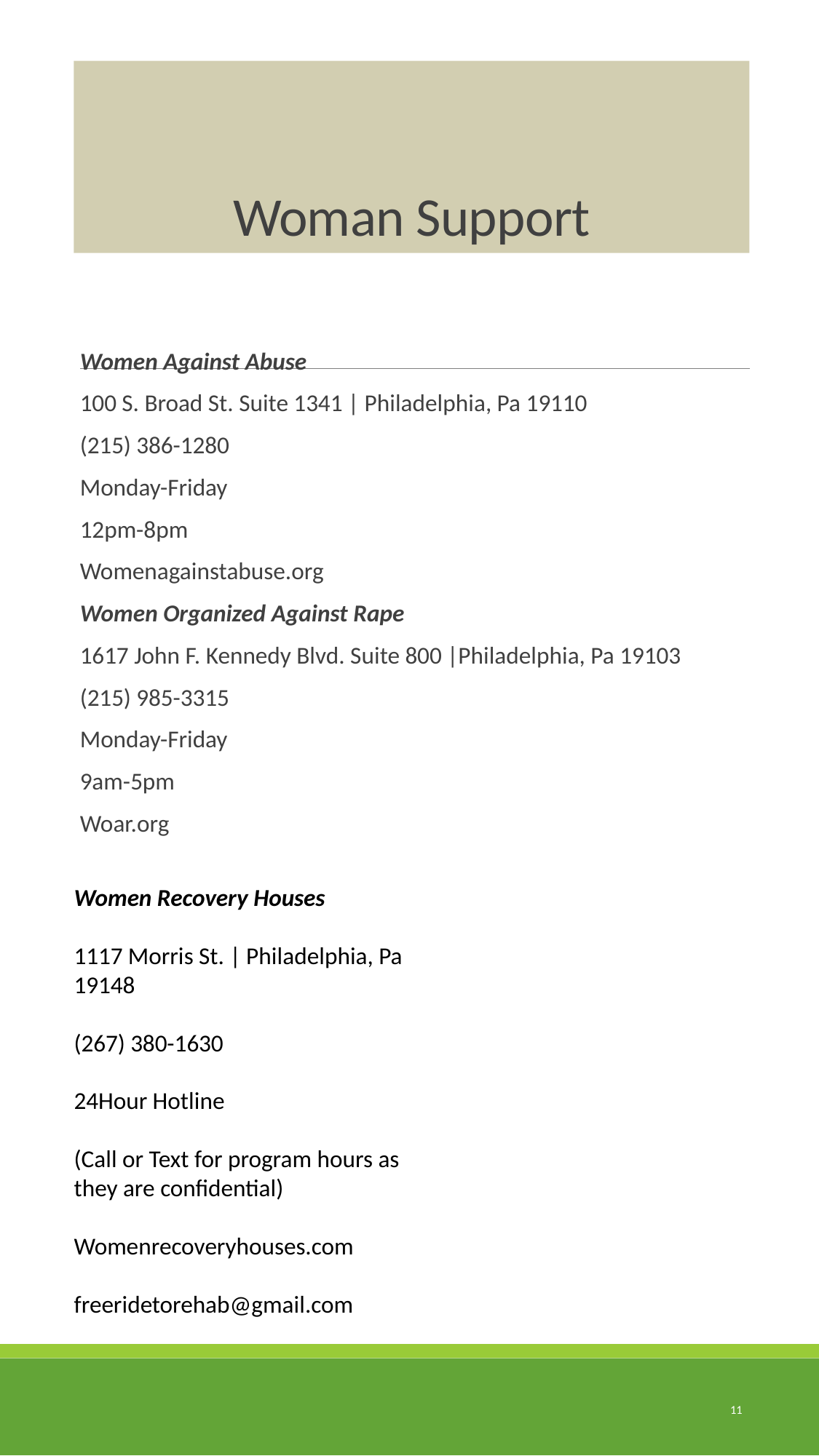

# Woman Support
Women Against Abuse
100 S. Broad St. Suite 1341 | Philadelphia, Pa 19110
(215) 386-1280
Monday-Friday
12pm-8pm
Womenagainstabuse.org
Women Organized Against Rape
1617 John F. Kennedy Blvd. Suite 800 |Philadelphia, Pa 19103
(215) 985-3315
Monday-Friday
9am-5pm
Woar.org
Women Recovery Houses

1117 Morris St. | Philadelphia, Pa 19148

(267) 380-1630

24Hour Hotline

(Call or Text for program hours as they are confidential)

Womenrecoveryhouses.com

freeridetorehab@gmail.com

11